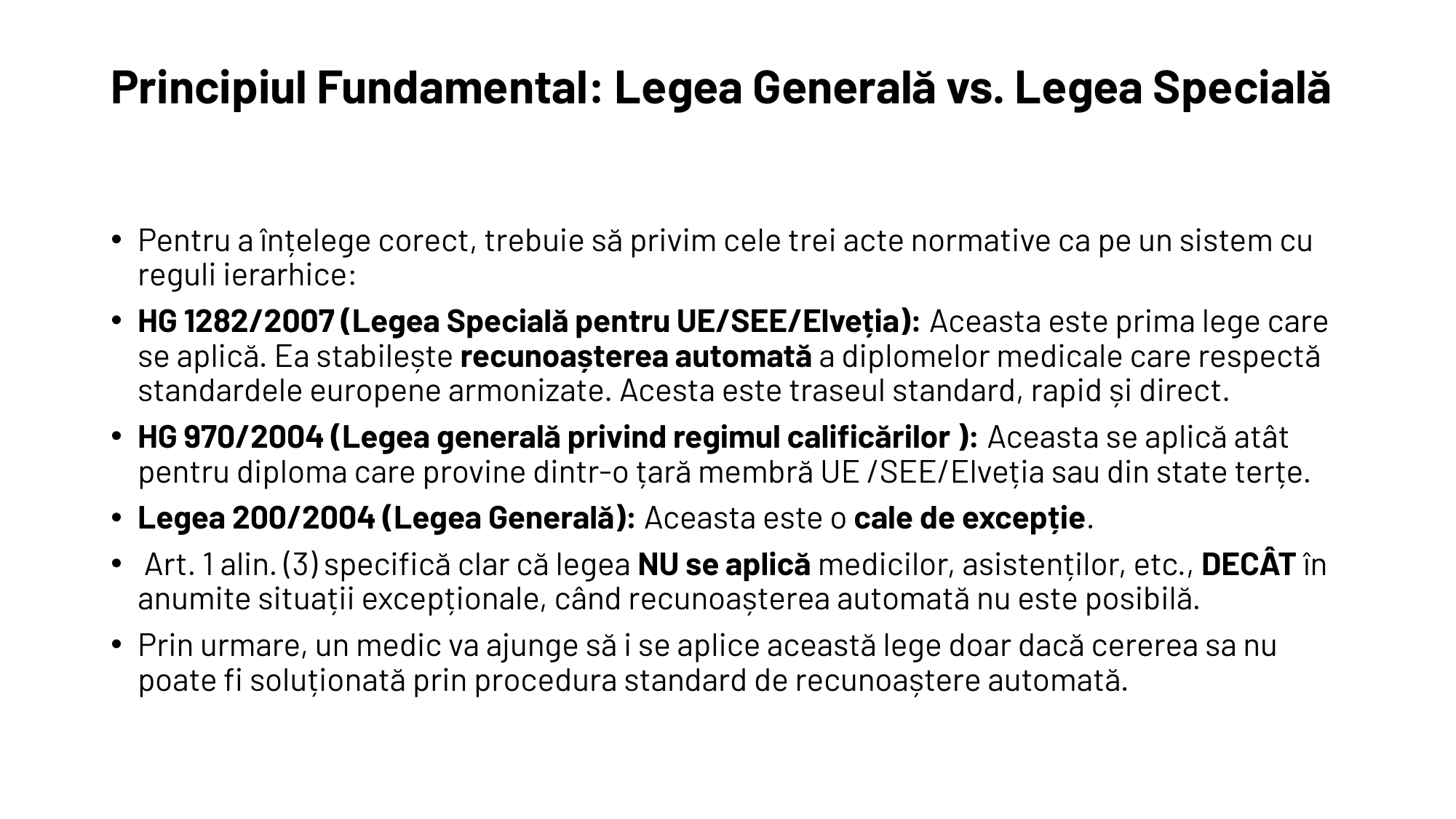

# Principiul Fundamental: Legea Generală vs. Legea Specială
Pentru a înțelege corect, trebuie să privim cele trei acte normative ca pe un sistem cu reguli ierarhice:
HG 1282/2007 (Legea Specială pentru UE/SEE/Elveția): Aceasta este prima lege care se aplică. Ea stabilește recunoașterea automată a diplomelor medicale care respectă standardele europene armonizate. Acesta este traseul standard, rapid și direct.
HG 970/2004 (Legea generală privind regimul calificărilor ): Aceasta se aplică atât pentru diploma care provine dintr-o țară membră UE /SEE/Elveția sau din state terțe.
Legea 200/2004 (Legea Generală): Aceasta este o cale de excepție.
 Art. 1 alin. (3) specifică clar că legea NU se aplică medicilor, asistenților, etc., DECÂT în anumite situații excepționale, când recunoașterea automată nu este posibilă.
Prin urmare, un medic va ajunge să i se aplice această lege doar dacă cererea sa nu poate fi soluționată prin procedura standard de recunoaștere automată.